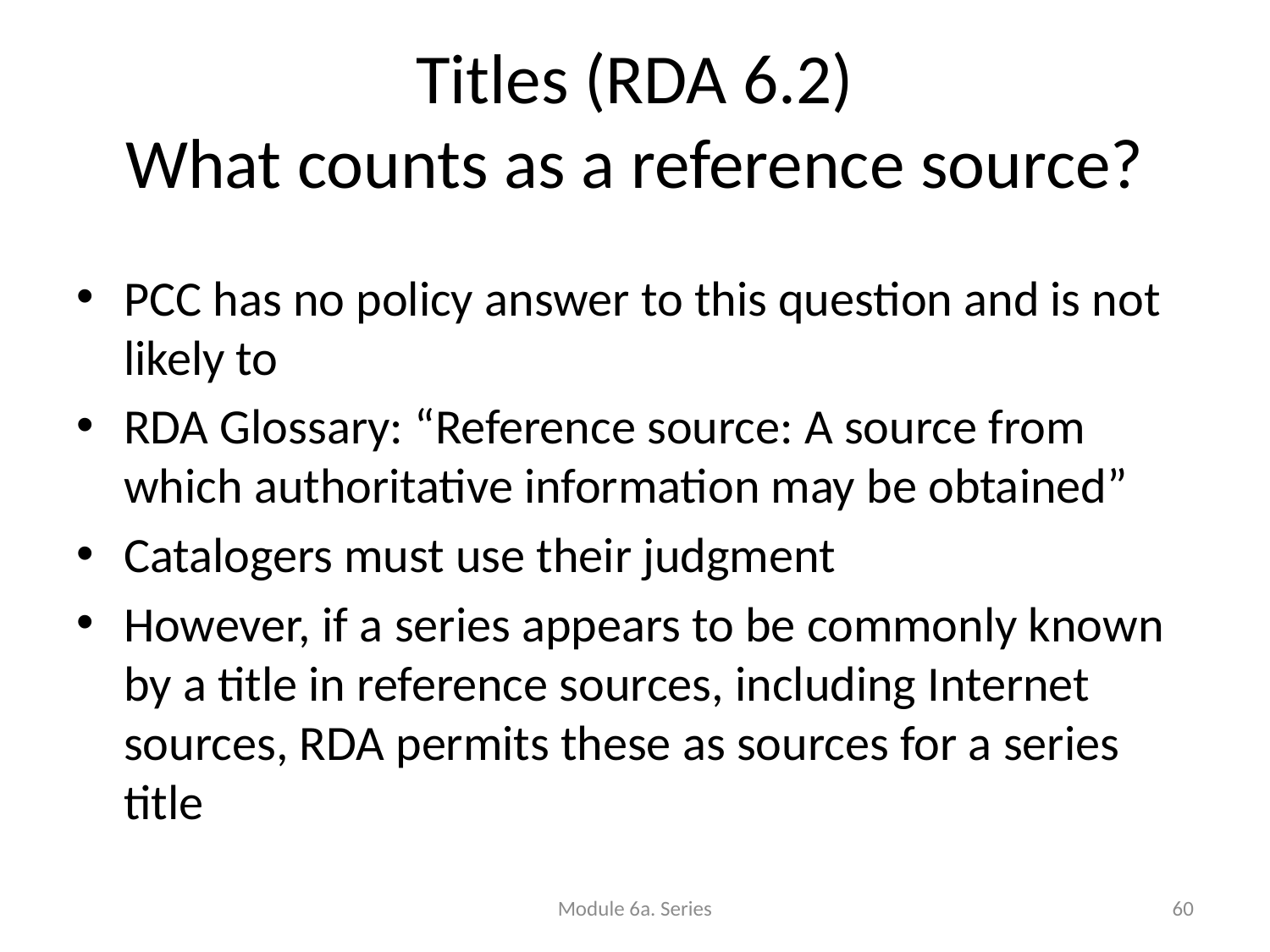

# Titles (RDA 6.2) What counts as a reference source?
PCC has no policy answer to this question and is not likely to
RDA Glossary: “Reference source: A source from which authoritative information may be obtained”
Catalogers must use their judgment
However, if a series appears to be commonly known by a title in reference sources, including Internet sources, RDA permits these as sources for a series title
Module 6a. Series
60